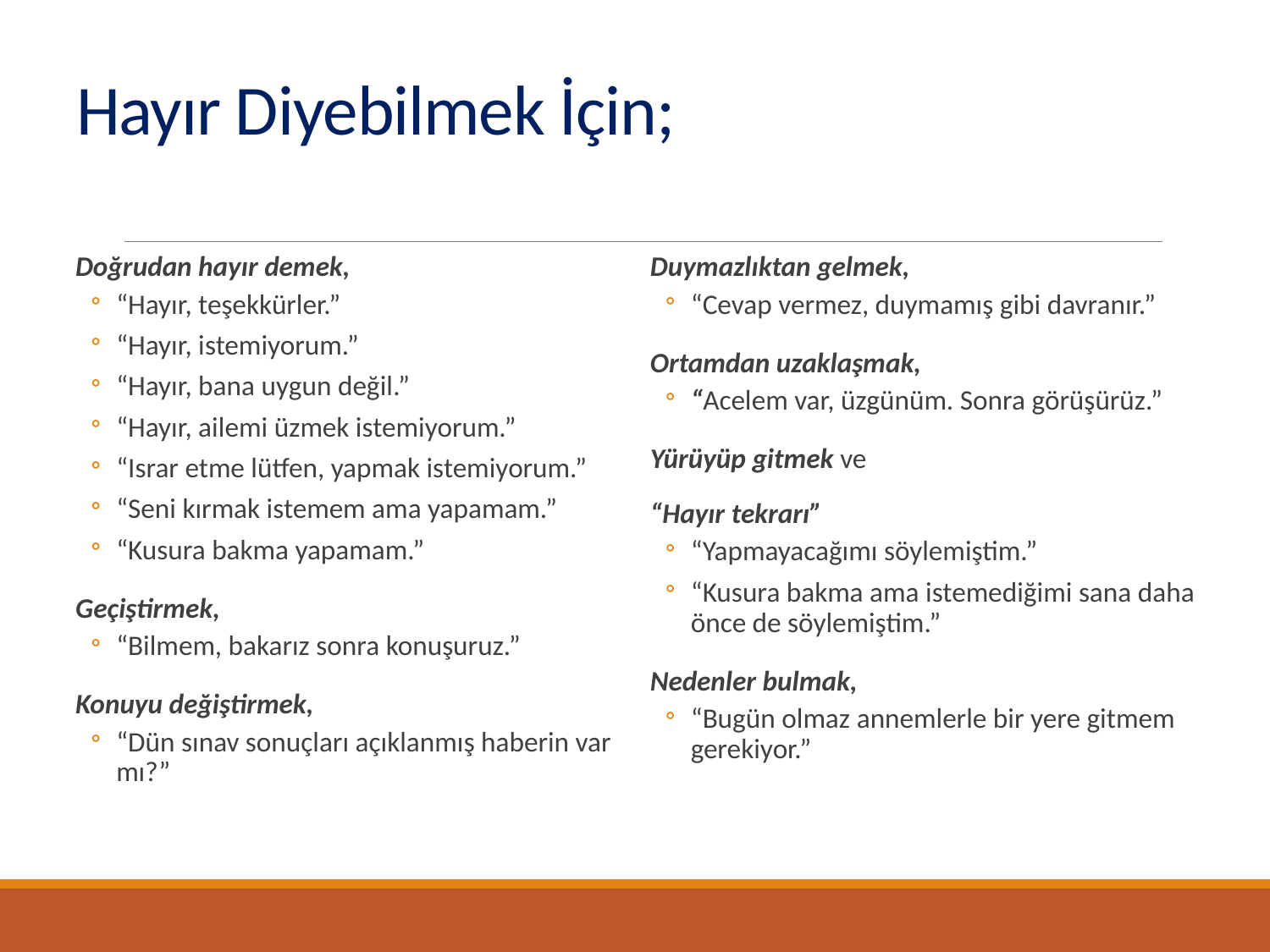

# Hayır Diyebilmek İçin;
Doğrudan hayır demek,
“Hayır, teşekkürler.”
“Hayır, istemiyorum.”
“Hayır, bana uygun değil.”
“Hayır, ailemi üzmek istemiyorum.”
“Israr etme lütfen, yapmak istemiyorum.”
“Seni kırmak istemem ama yapamam.”
“Kusura bakma yapamam.”
Geçiştirmek,
“Bilmem, bakarız sonra konuşuruz.”
Konuyu değiştirmek,
“Dün sınav sonuçları açıklanmış haberin var mı?”

Duymazlıktan gelmek,
“Cevap vermez, duymamış gibi davranır.”
Ortamdan uzaklaşmak,
“Acelem var, üzgünüm. Sonra görüşürüz.”
Yürüyüp gitmek ve
“Hayır tekrarı”
“Yapmayacağımı söylemiştim.”
“Kusura bakma ama istemediğimi sana daha önce de söylemiştim.”
Nedenler bulmak,
“Bugün olmaz annemlerle bir yere gitmem gerekiyor.”